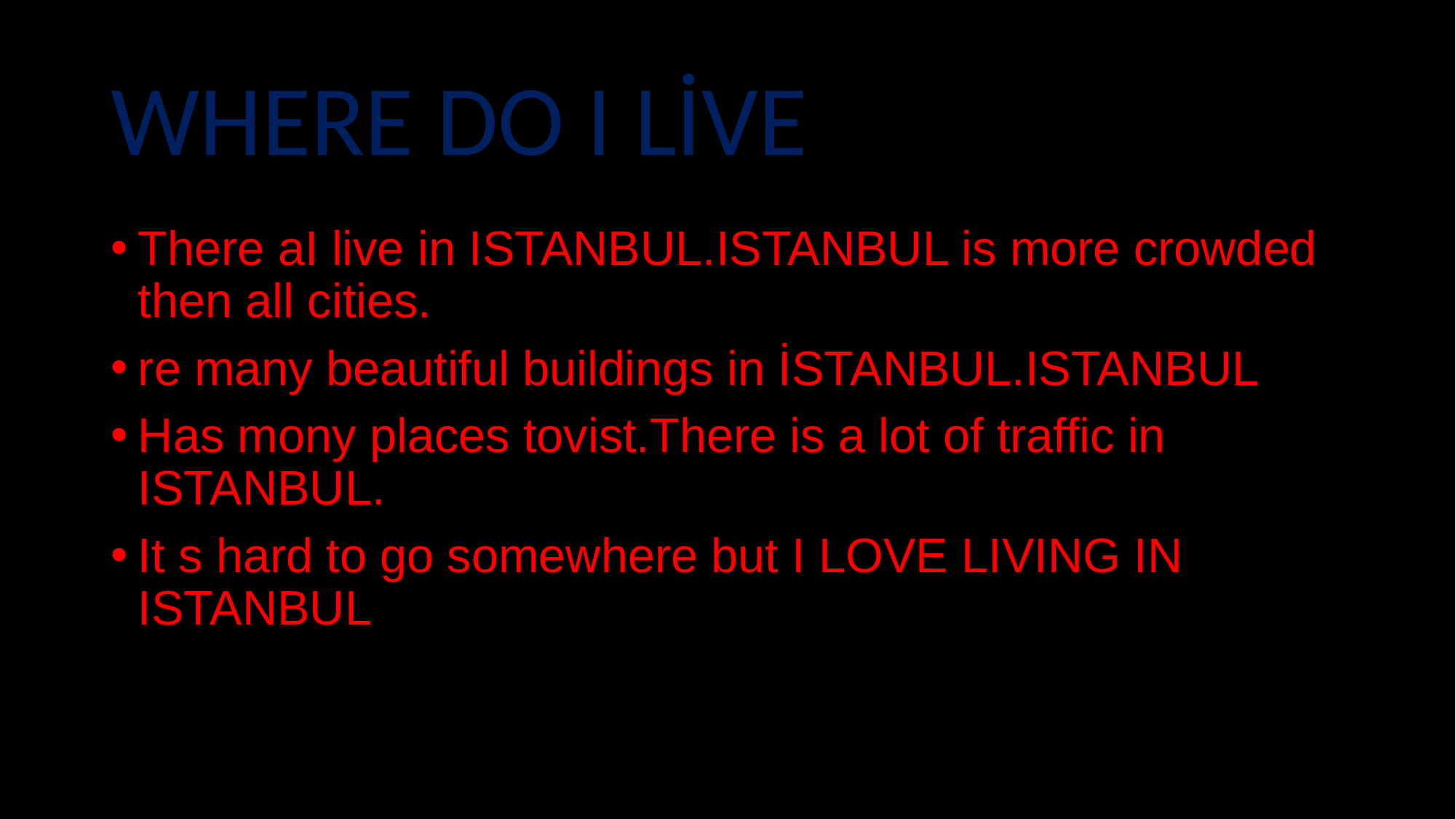

# WHERE DO I LİVE
There aI live in ISTANBUL.ISTANBUL is more crowded then all cities.
re many beautiful buildings in İSTANBUL.ISTANBUL
Has mony places tovist.There is a lot of traffic in ISTANBUL.
It s hard to go somewhere but I LOVE LIVING IN ISTANBUL